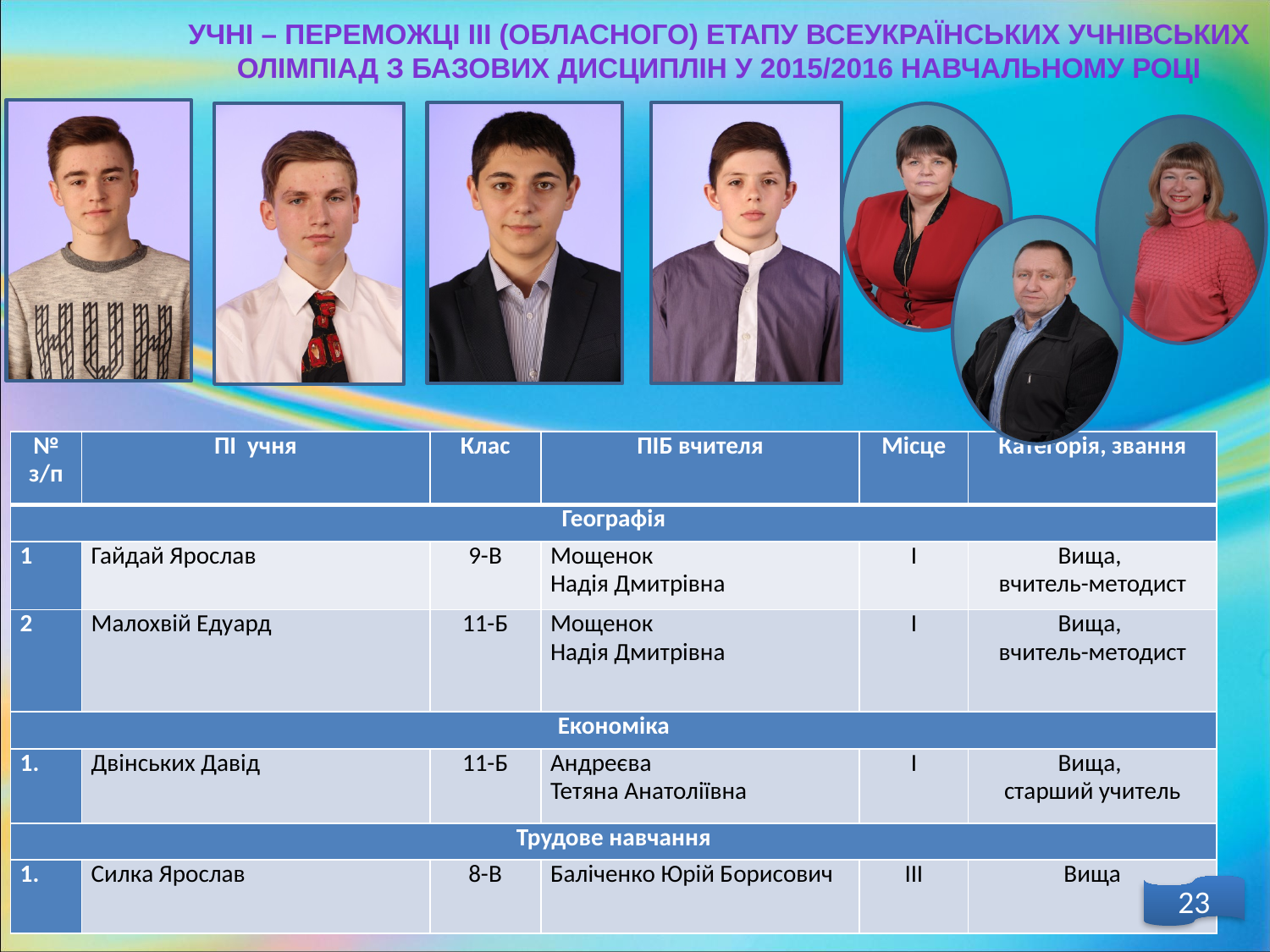

Учні – переможці ІІІ (обласного) етапу Всеукраїнських учнівських олімпіад з базових дисциплін у 2015/2016 навчальному році

| № з/п | ПІ учня | Клас | ПІБ вчителя | Місце | Категорія, звання |
| --- | --- | --- | --- | --- | --- |
| Географія |  |  |  |  |  |
| 1 | Гайдай Ярослав | 9-В | Мощенок Надія Дмитрівна | І | Вища, вчитель-методист |
| 2 | Малохвій Едуард | 11-Б | Мощенок Надія Дмитрівна | І | Вища, вчитель-методист |
| Економіка |  |  |  |  |  |
|  | Двінських Давід | 11-Б | Андреєва Тетяна Анатоліївна | І | Вища, старший учитель |
| Трудове навчання |  |  |  |  |  |
|  | Силка Ярослав | 8-В | Баліченко Юрій Борисович | ІІІ | Вища |
23